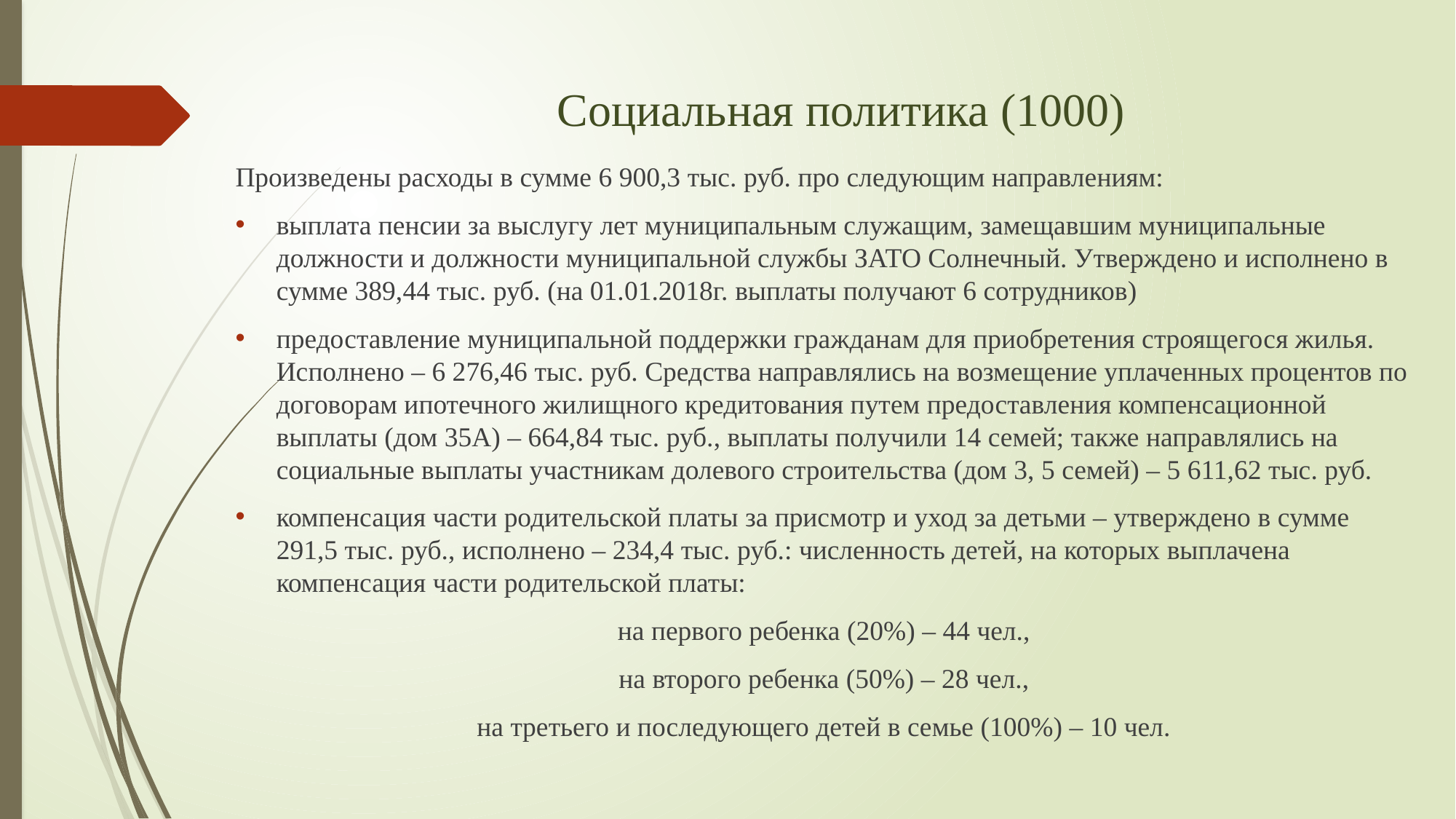

# Социальная политика (1000)
Произведены расходы в сумме 6 900,3 тыс. руб. про следующим направлениям:
выплата пенсии за выслугу лет муниципальным служащим, замещавшим муниципальные должности и должности муниципальной службы ЗАТО Солнечный. Утверждено и исполнено в сумме 389,44 тыс. руб. (на 01.01.2018г. выплаты получают 6 сотрудников)
предоставление муниципальной поддержки гражданам для приобретения строящегося жилья. Исполнено – 6 276,46 тыс. руб. Средства направлялись на возмещение уплаченных процентов по договорам ипотечного жилищного кредитования путем предоставления компенсационной выплаты (дом 35А) – 664,84 тыс. руб., выплаты получили 14 семей; также направлялись на социальные выплаты участникам долевого строительства (дом 3, 5 семей) – 5 611,62 тыс. руб.
компенсация части родительской платы за присмотр и уход за детьми – утверждено в сумме 291,5 тыс. руб., исполнено – 234,4 тыс. руб.: численность детей, на которых выплачена компенсация части родительской платы:
на первого ребенка (20%) – 44 чел.,
на второго ребенка (50%) – 28 чел.,
на третьего и последующего детей в семье (100%) – 10 чел.